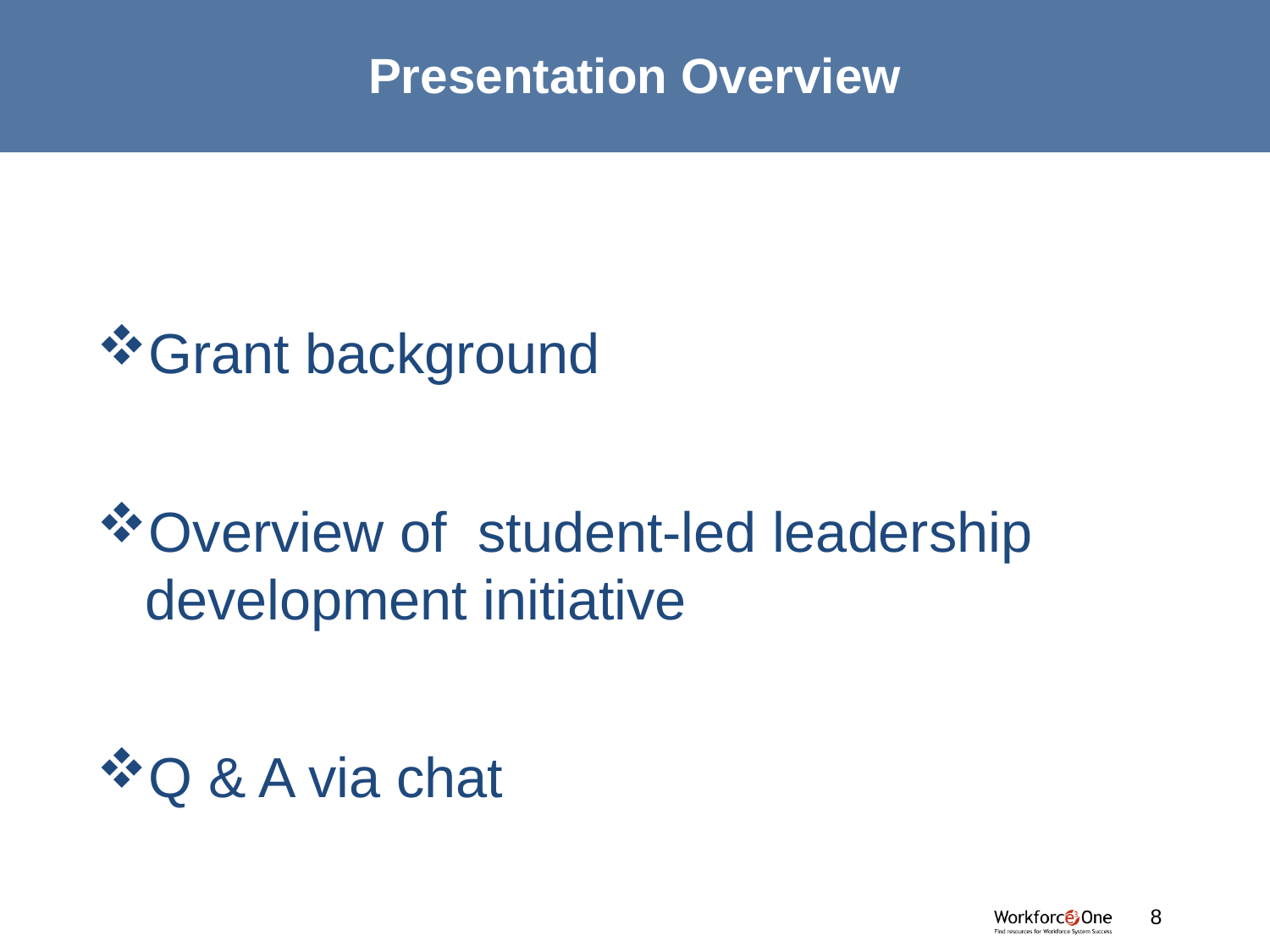

# Presentation Overview

Grant background

Overview of  student-led leadership development initiative

Q & A via chat

#
8